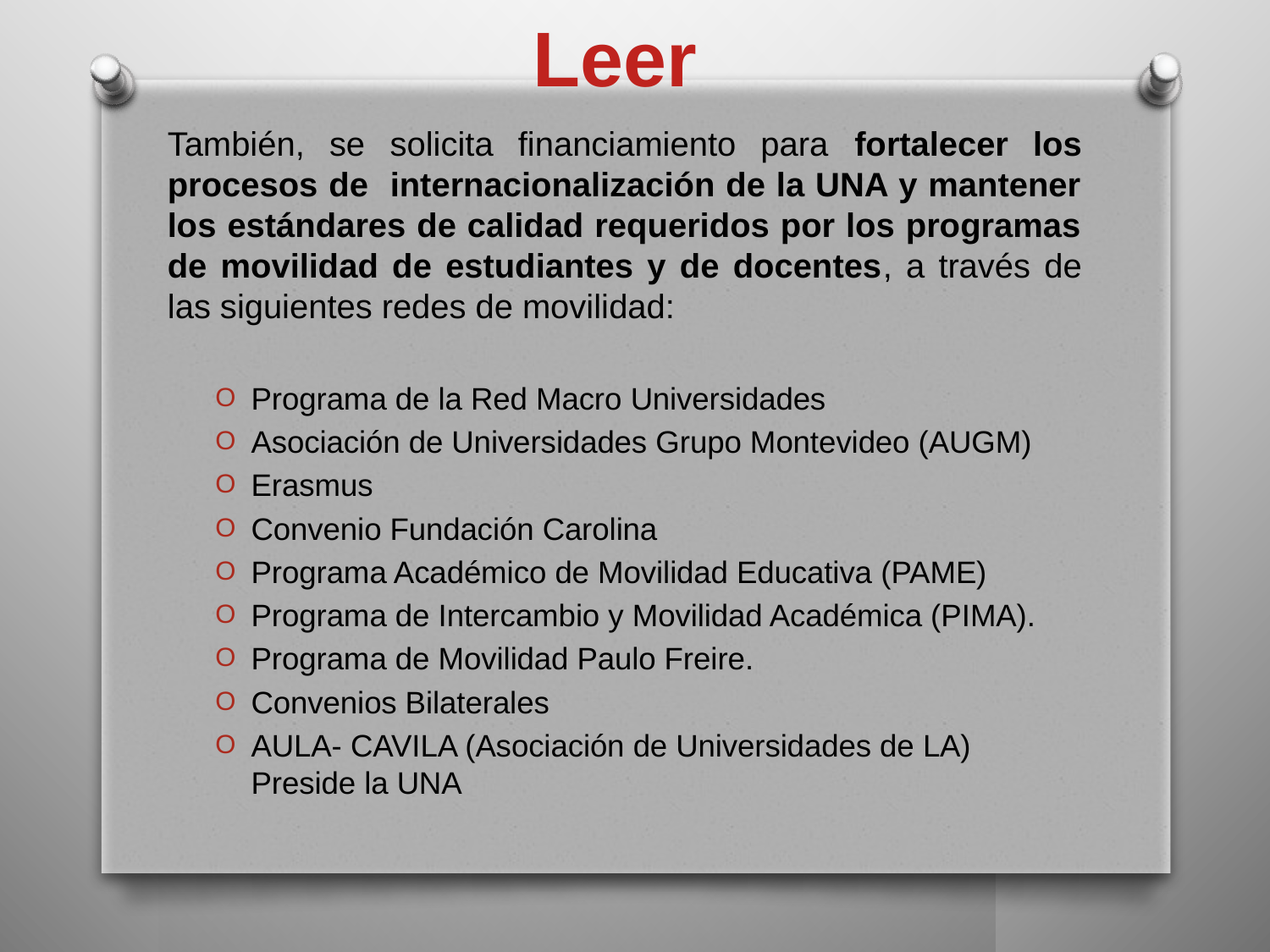

Leer
También, se solicita financiamiento para fortalecer los procesos de  internacionalización de la UNA y mantener los estándares de calidad requeridos por los programas de movilidad de estudiantes y de docentes, a través de las siguientes redes de movilidad:

Programa de la Red Macro Universidades
Asociación de Universidades Grupo Montevideo (AUGM)
Erasmus
Convenio Fundación Carolina
Programa Académico de Movilidad Educativa (PAME)
Programa de Intercambio y Movilidad Académica (PIMA).
Programa de Movilidad Paulo Freire.
Convenios Bilaterales
AULA- CAVILA (Asociación de Universidades de LA) Preside la UNA